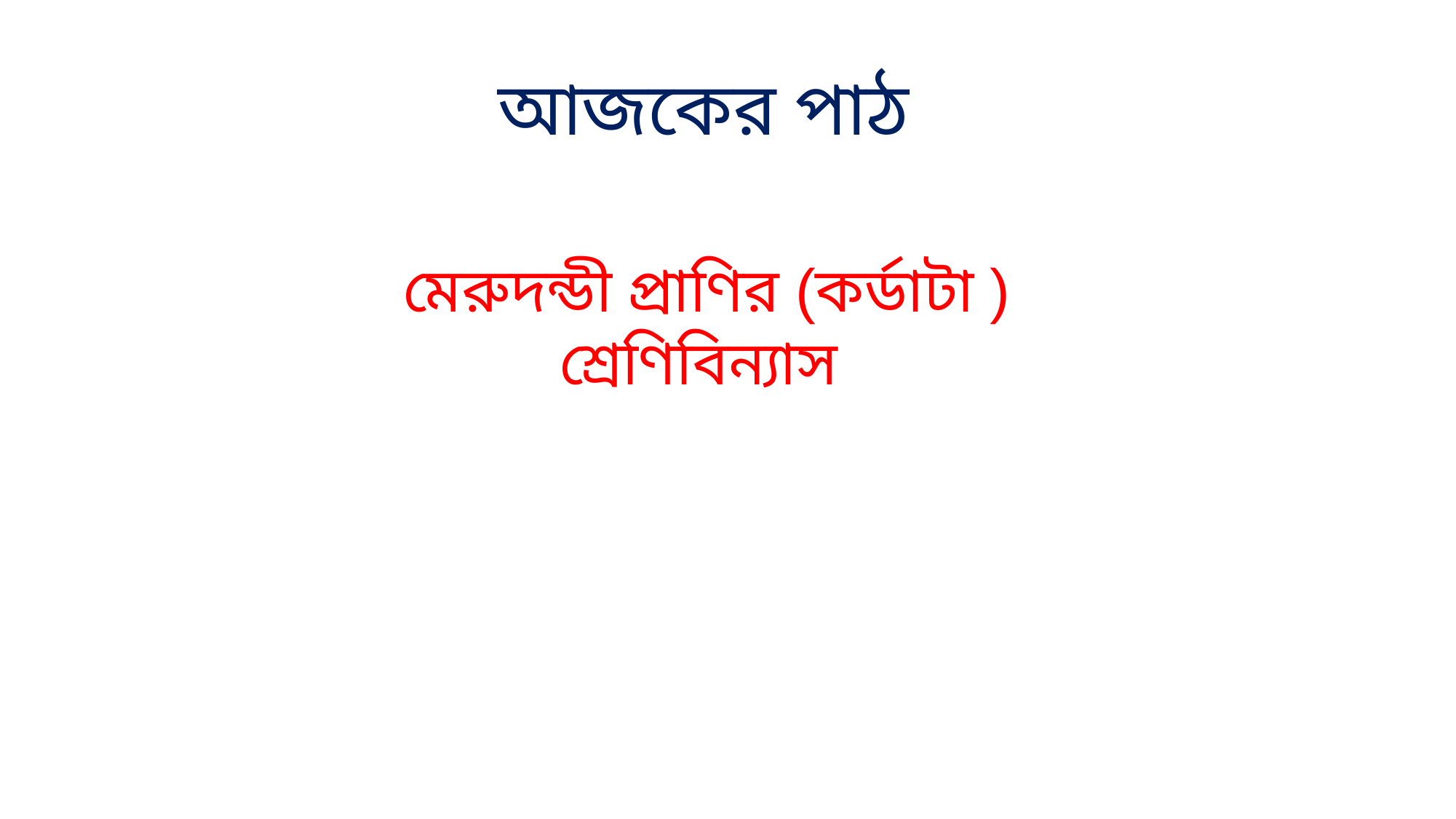

আজকের পাঠ
মেরুদন্ডী প্রাণির (কর্ডাটা ) শ্রেণিবিন্যাস